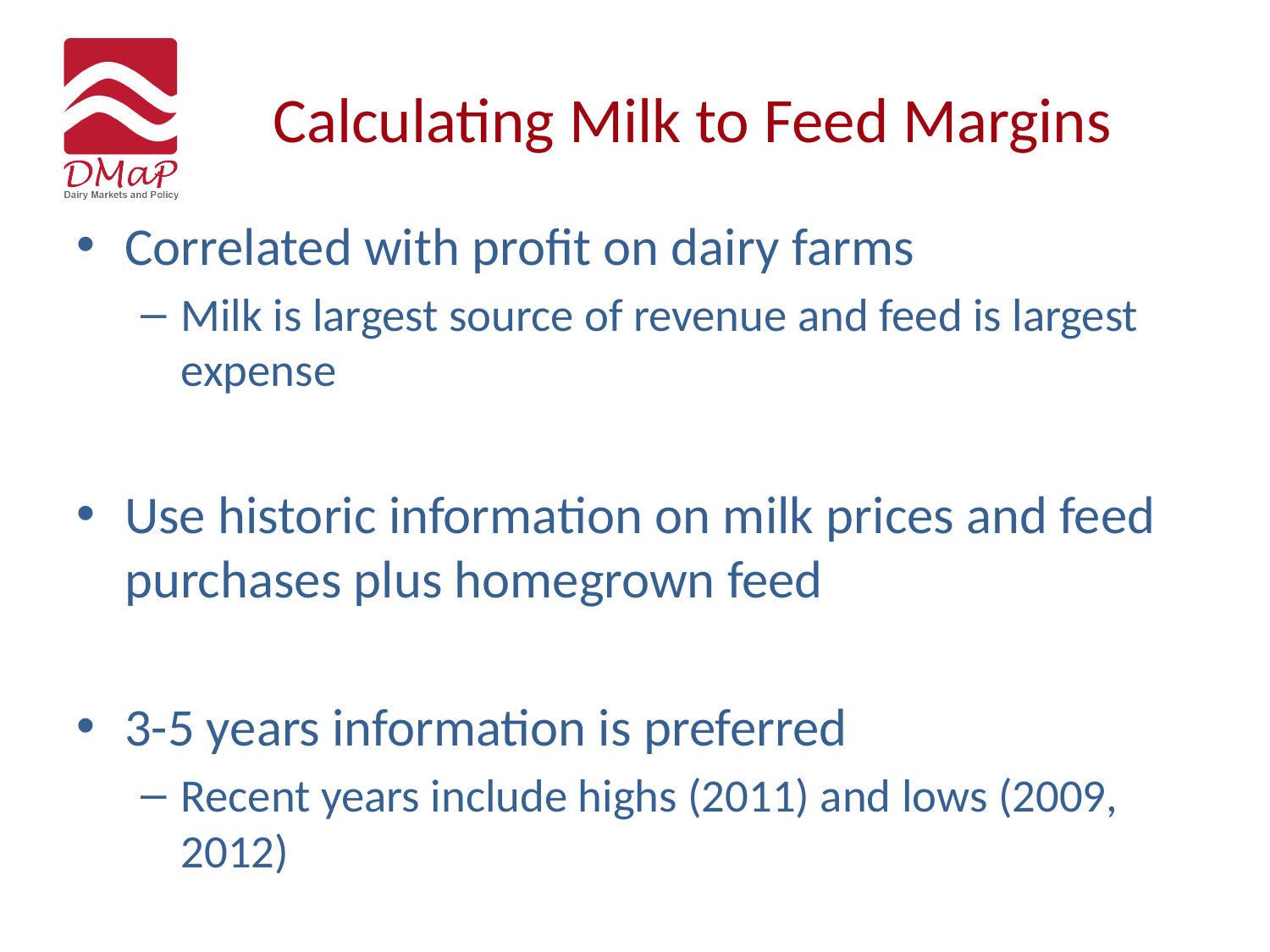

# Calculating Milk to Feed Margins
Correlated with profit on dairy farms
Milk is largest source of revenue and feed is largest expense

Use historic information on milk prices and feed purchases plus homegrown feed

3-5 years information is preferred
Recent years include highs (2011) and lows (2009, 2012)